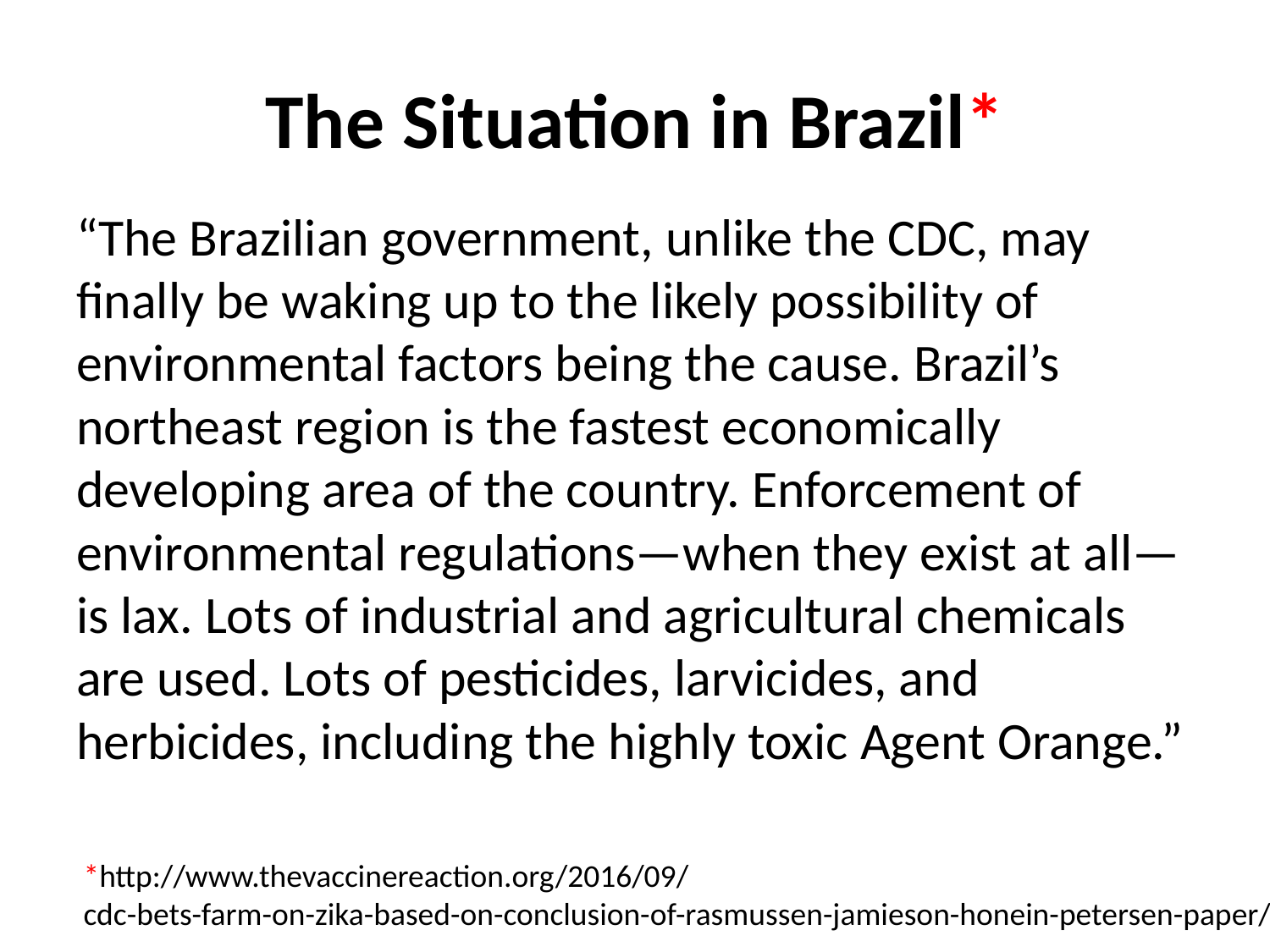

# The Situation in Brazil*
“The Brazilian government, unlike the CDC, may finally be waking up to the likely possibility of environmental factors being the cause. Brazil’s northeast region is the fastest economically developing area of the country. Enforcement of environmental regulations—when they exist at all—is lax. Lots of industrial and agricultural chemicals are used. Lots of pesticides, larvicides, and herbicides, including the highly toxic Agent Orange.”

*http://www.thevaccinereaction.org/2016/09/
cdc-bets-farm-on-zika-based-on-conclusion-of-rasmussen-jamieson-honein-petersen-paper/